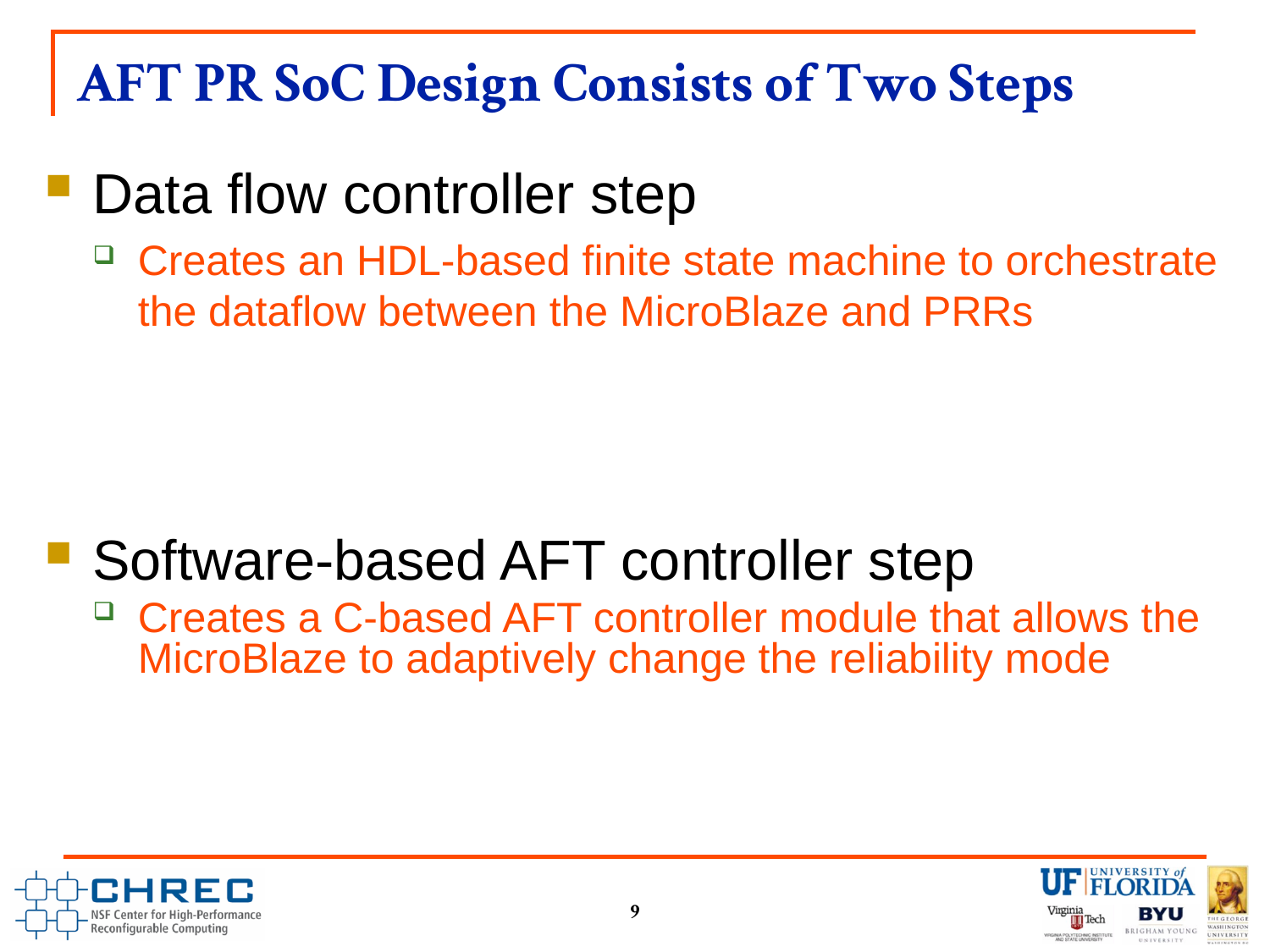

# AFT PR SoC Design Consists of Two Steps
Data flow controller step
Creates an HDL-based finite state machine to orchestrate the dataflow between the MicroBlaze and PRRs

Software-based AFT controller step
Creates a C-based AFT controller module that allows the MicroBlaze to adaptively change the reliability mode
9